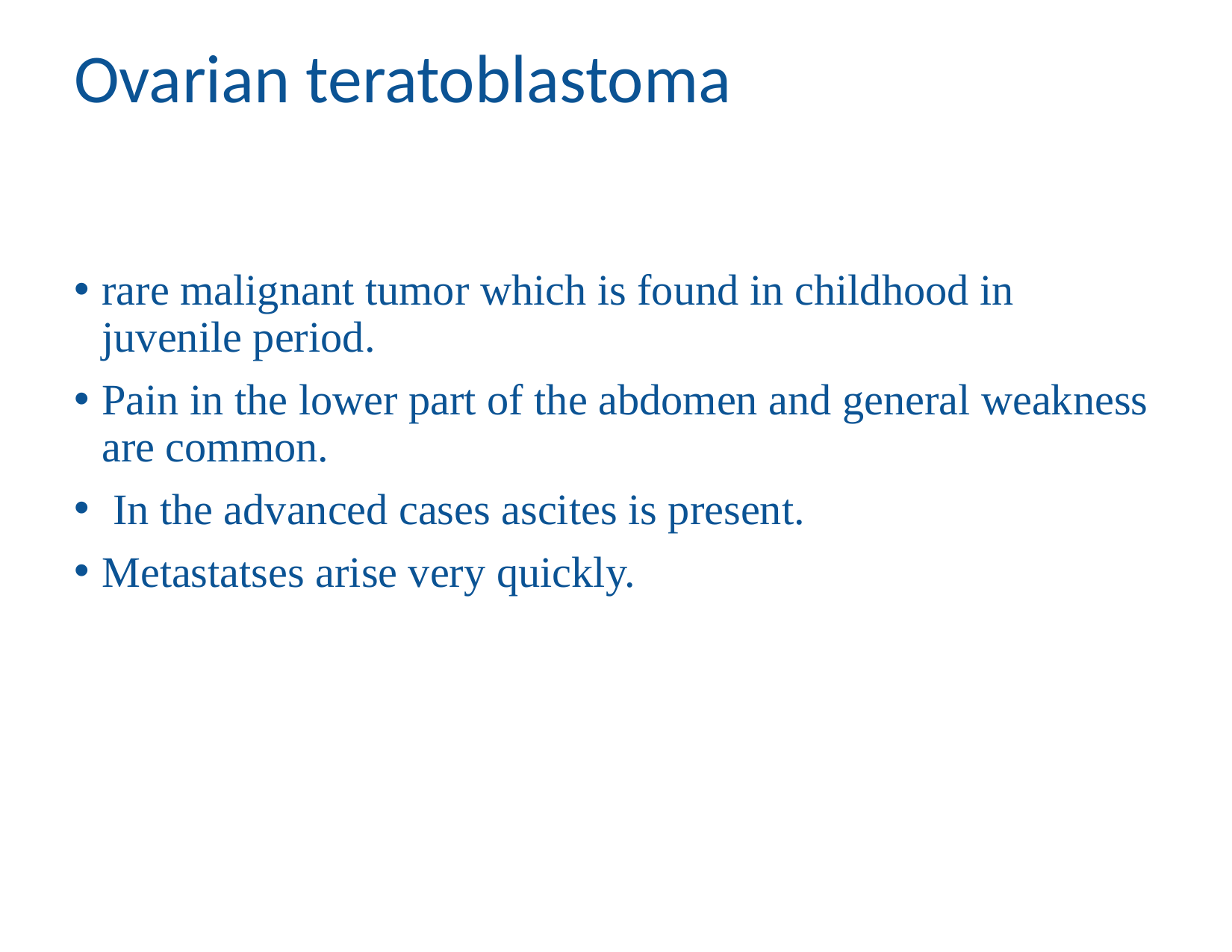

# Ovarian teratoblastoma
rare malignant tumor which is found in childhood in juvenile period.
Pain in the lower part of the abdomen and general weakness are common.
 In the advanced cases ascites is present.
Metastatses arise very quickly.